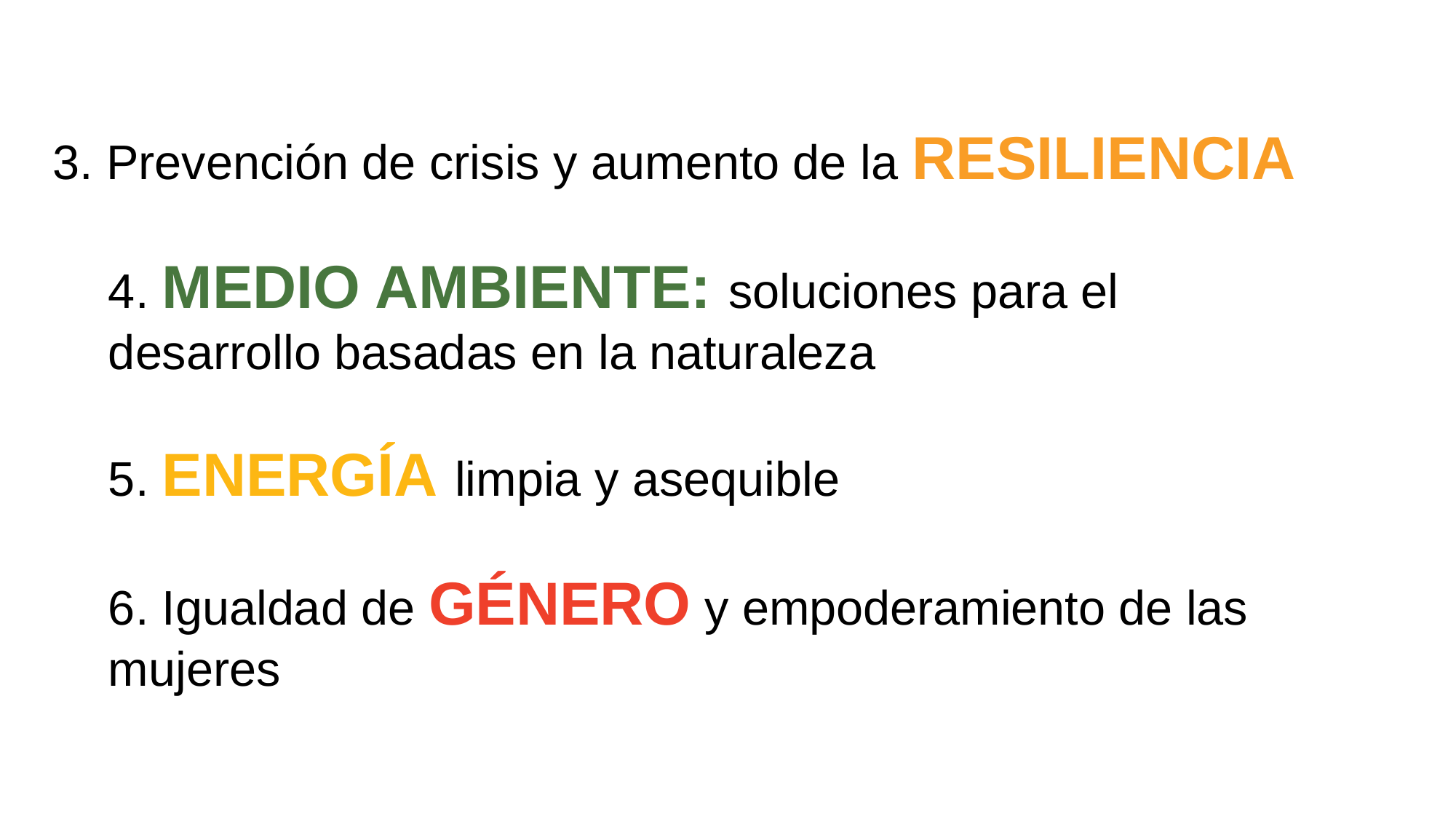

3. Prevención de crisis y aumento de la RESILIENCIA
4. MEDIO AMBIENTE: soluciones para el desarrollo basadas en la naturaleza
5. ENERGÍA limpia y asequible
6. Igualdad de GÉNERO y empoderamiento de las mujeres